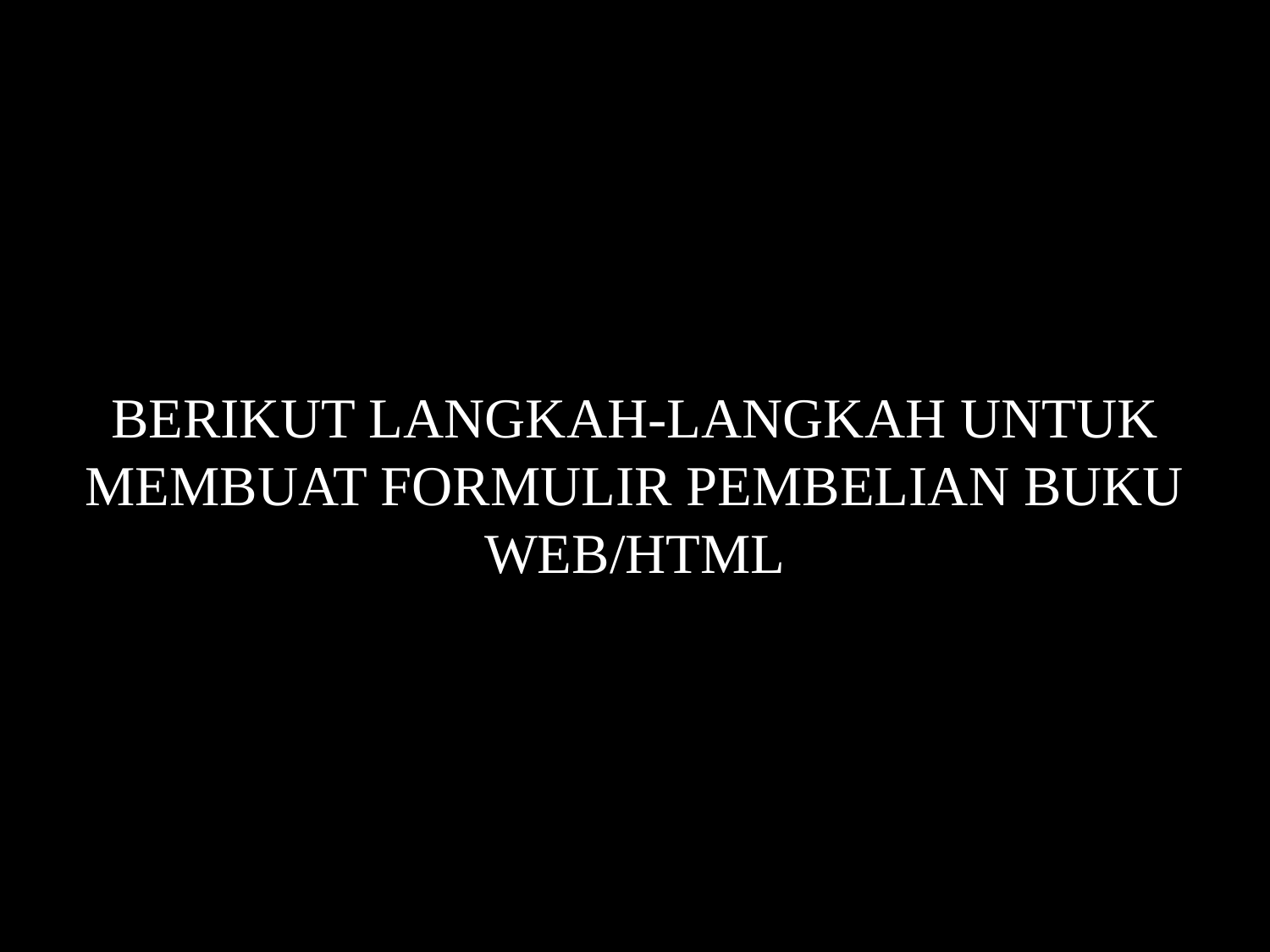

# BERIKUT LANGKAH-LANGKAH UNTUK MEMBUAT FORMULIR PEMBELIAN BUKU WEB/HTML